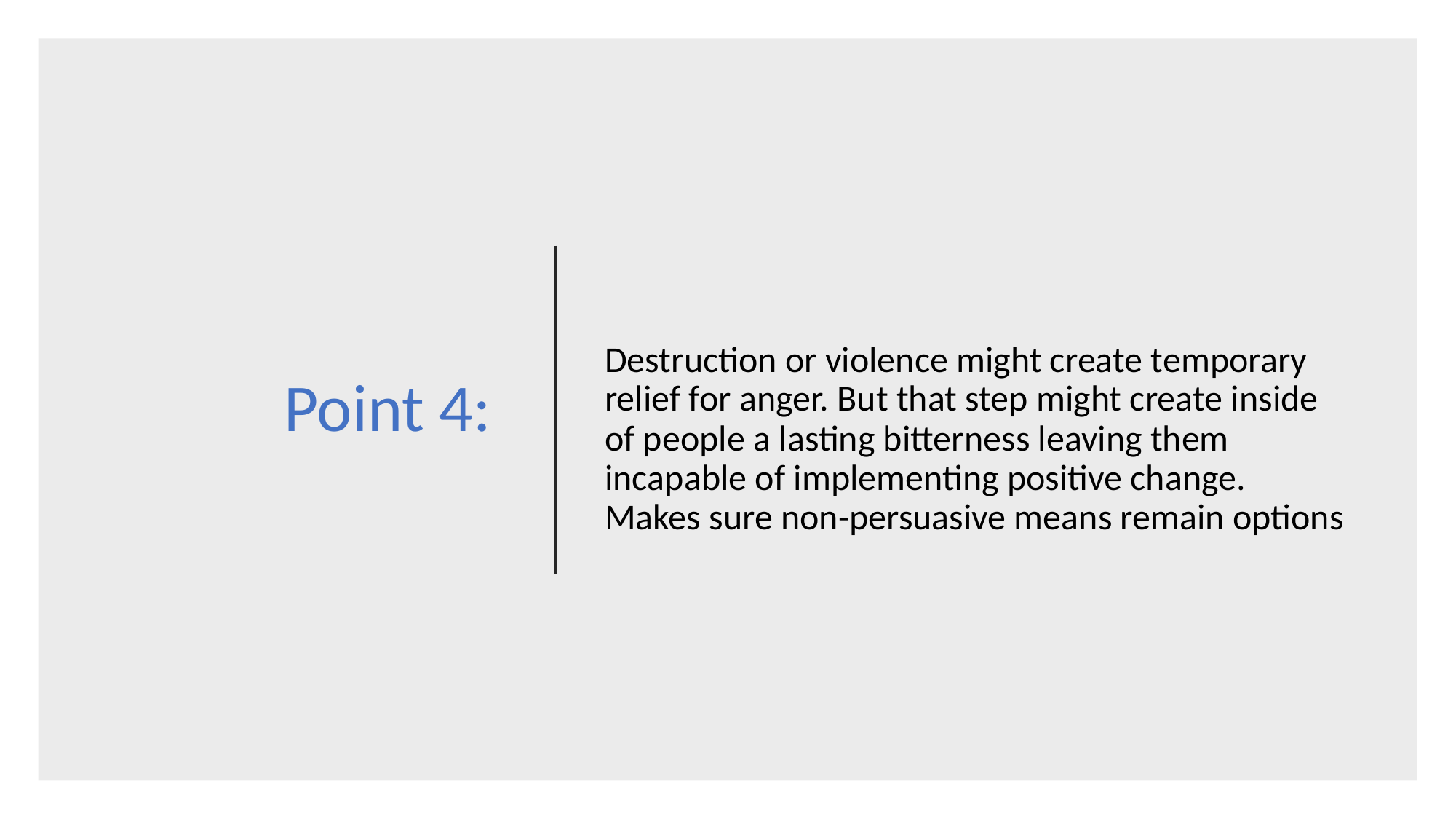

# Point 4:

Destruction or violence might create temporary relief for anger. But that step might create inside of people a lasting bitterness leaving them incapable of implementing positive change. Makes sure non-persuasive means remain options